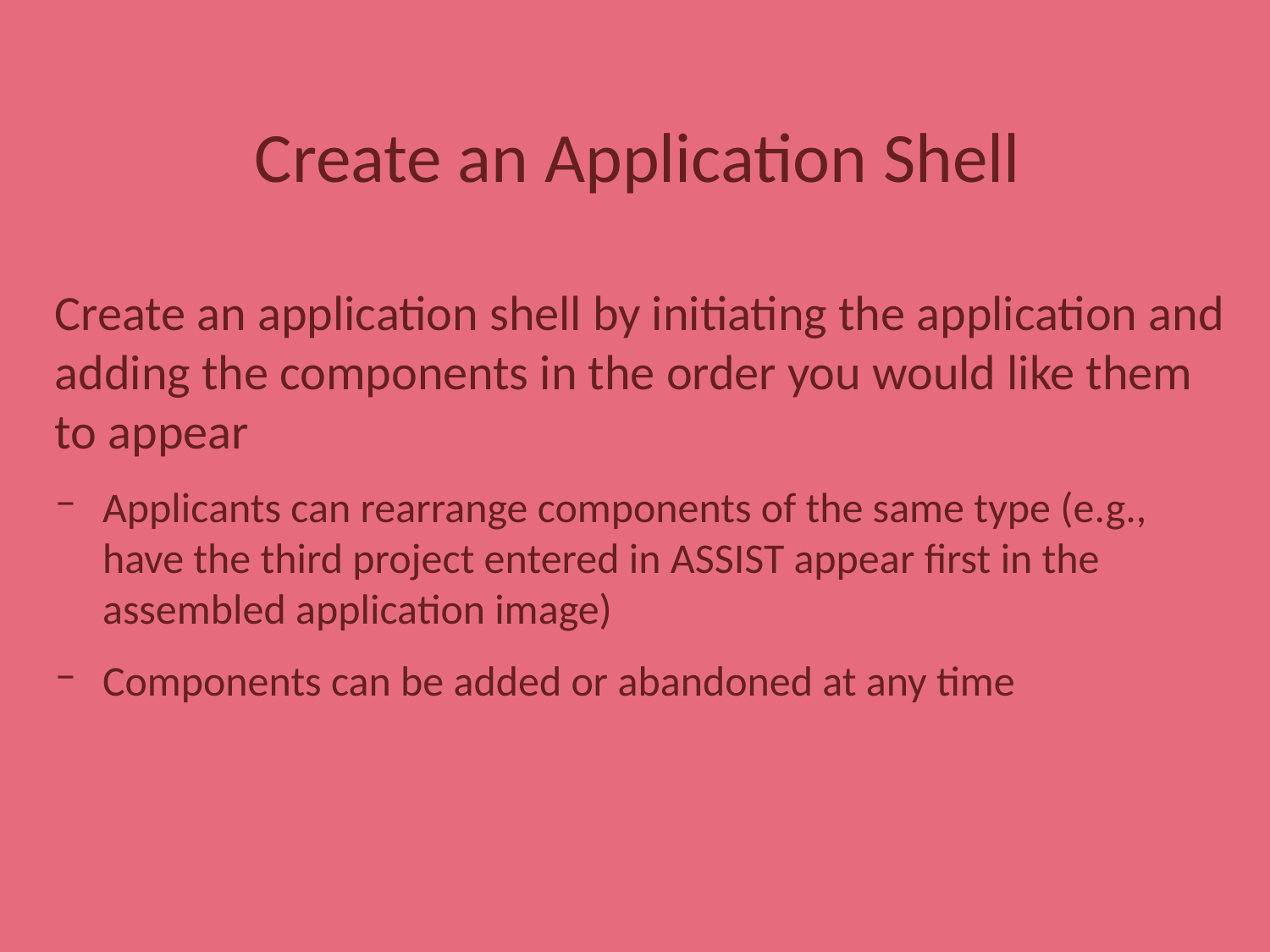

Create an Application Shell
Create an application shell by initiating the application and adding the components in the order you would like them to appear
Applicants can rearrange components of the same type (e.g., have the third project entered in ASSIST appear first in the assembled application image)
Components can be added or abandoned at any time